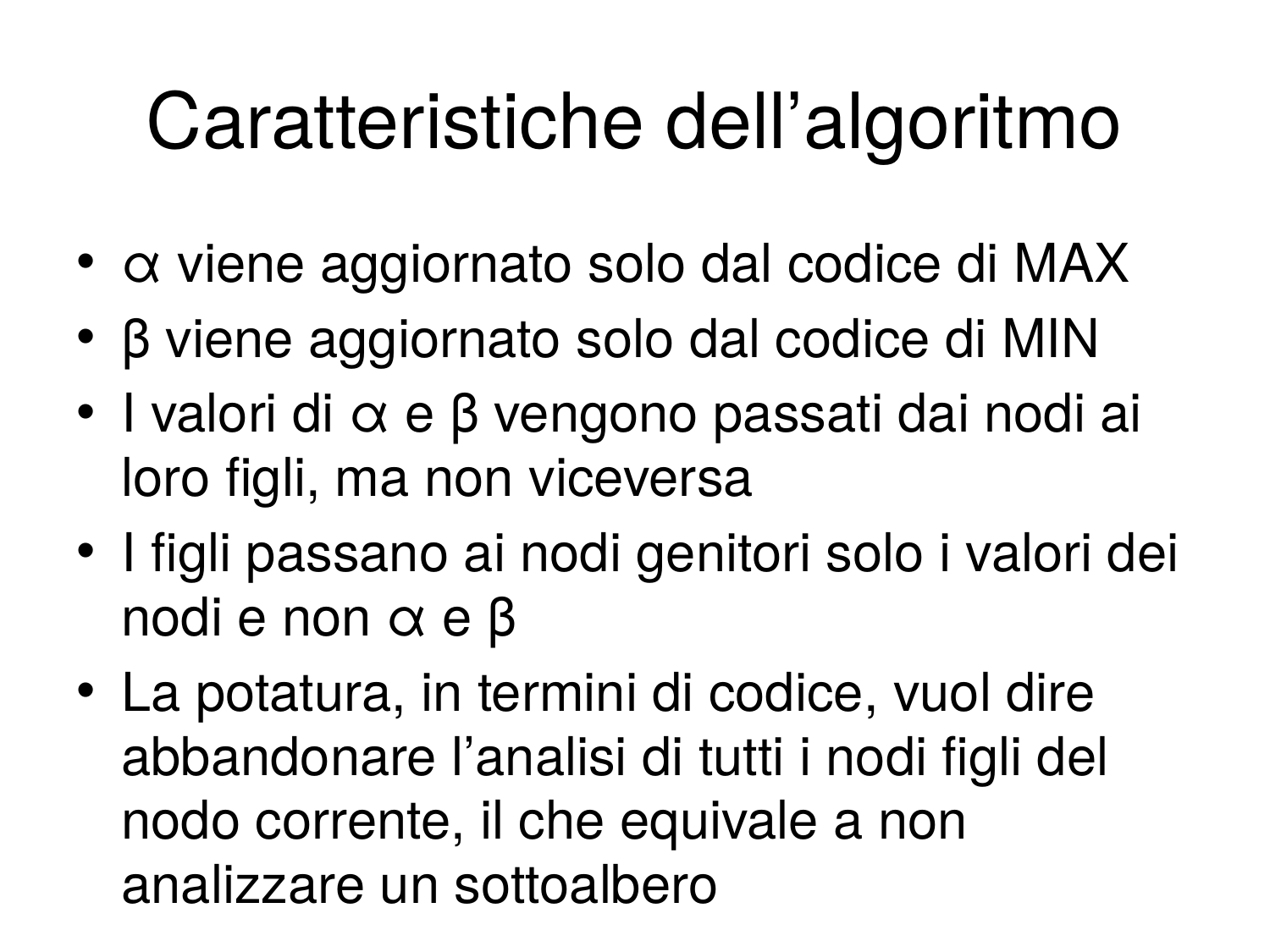

# Caratteristiche dell’algoritmo
α viene aggiornato solo dal codice di MAX
β viene aggiornato solo dal codice di MIN
I valori di α e β vengono passati dai nodi ai loro figli, ma non viceversa
I figli passano ai nodi genitori solo i valori dei nodi e non α e β
La potatura, in termini di codice, vuol dire abbandonare l’analisi di tutti i nodi figli del nodo corrente, il che equivale a non analizzare un sottoalbero